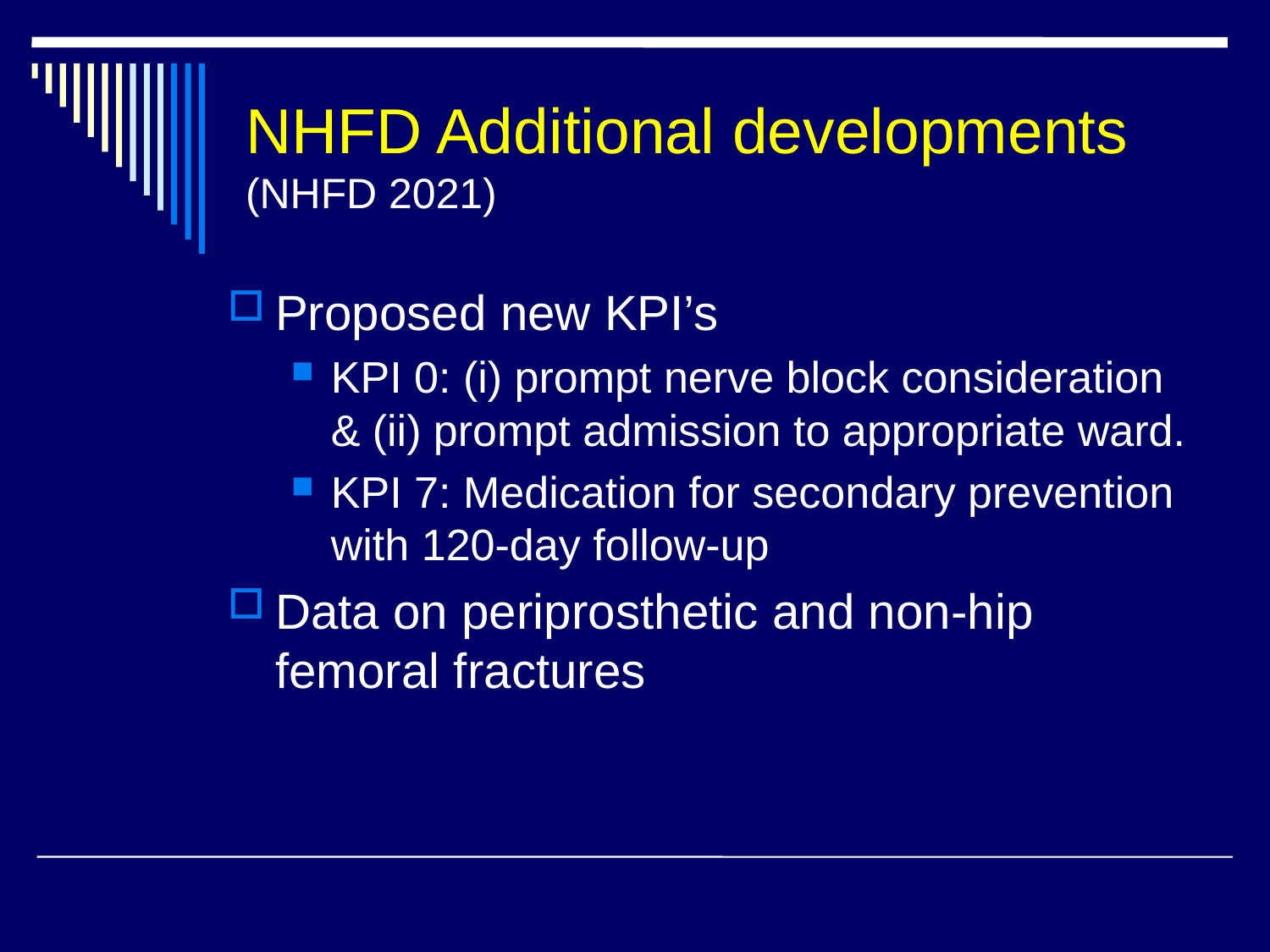

# NHFD Additional developments (NHFD 2021)
Proposed new KPI’s
KPI 0: (i) prompt nerve block consideration & (ii) prompt admission to appropriate ward.
KPI 7: Medication for secondary prevention with 120-day follow-up
Data on periprosthetic and non-hip femoral fractures